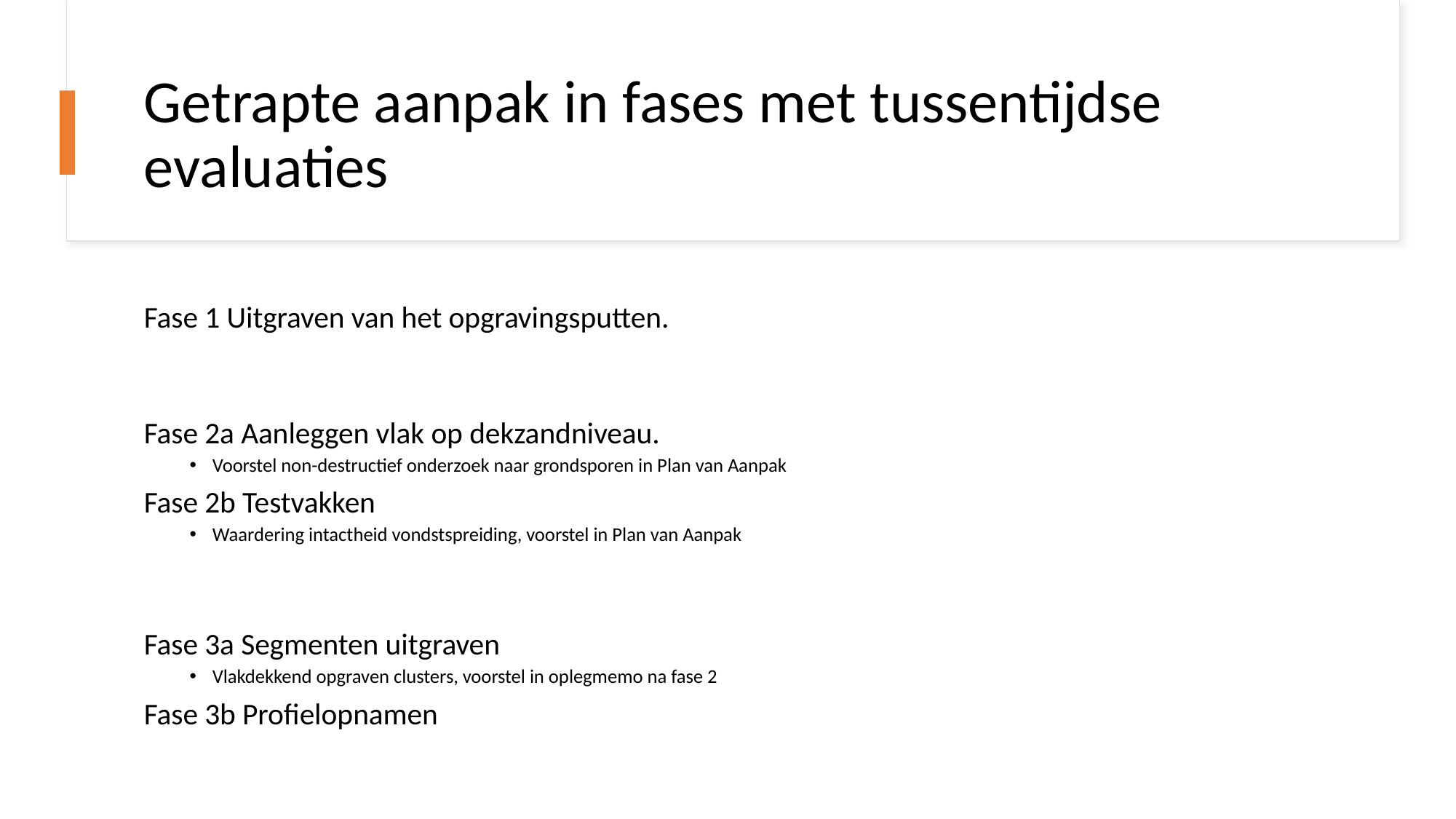

# Getrapte aanpak in fases met tussentijdse evaluaties

Fase 1 Uitgraven van het opgravingsputten.

Fase 2a Aanleggen vlak op dekzandniveau.
Voorstel non-destructief onderzoek naar grondsporen in Plan van Aanpak
Fase 2b Testvakken
Waardering intactheid vondstspreiding, voorstel in Plan van Aanpak

Fase 3a Segmenten uitgraven
Vlakdekkend opgraven clusters, voorstel in oplegmemo na fase 2
Fase 3b Profielopnamen